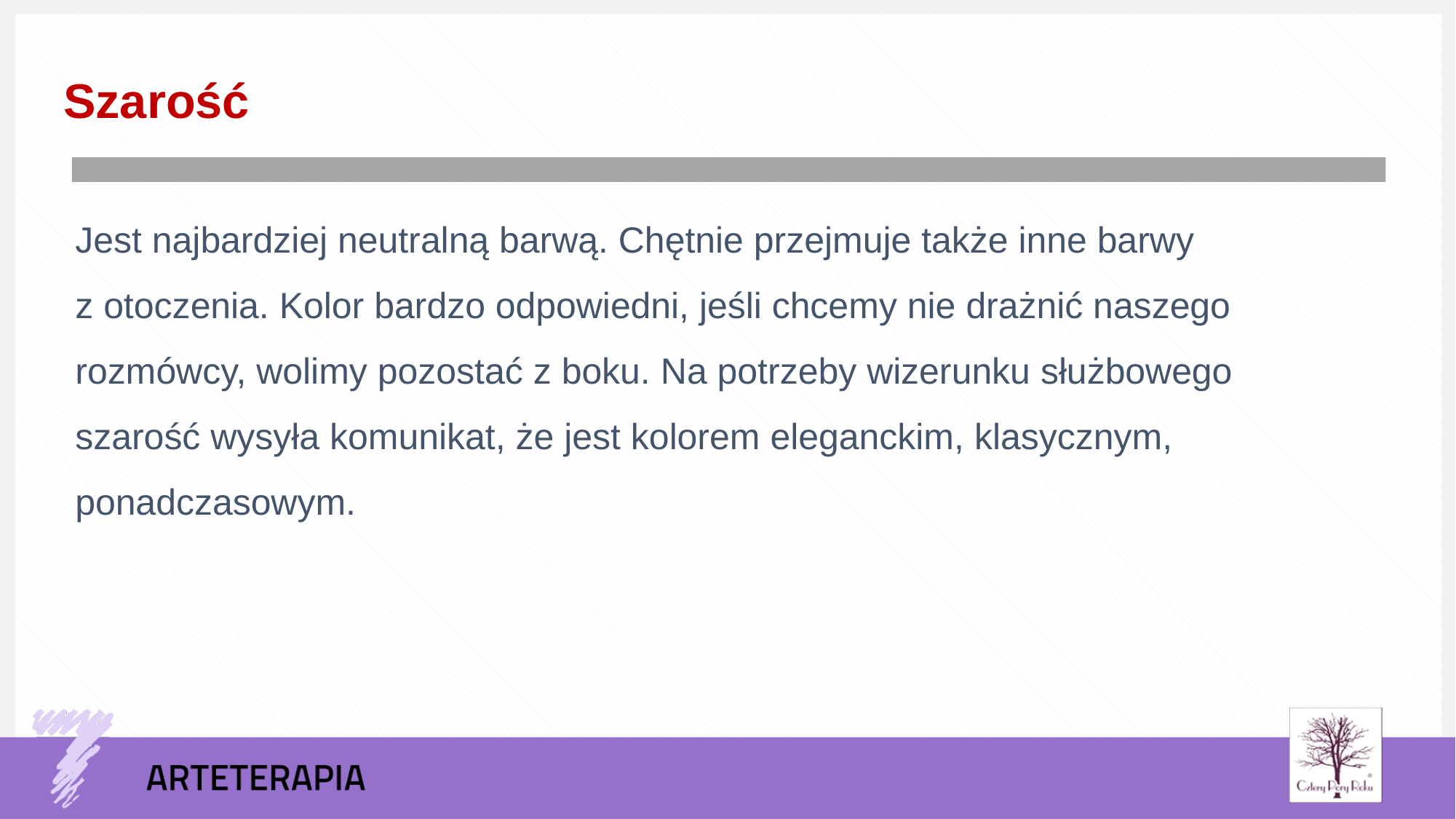

Szarość

Jest najbardziej neutralną barwą. Chętnie przejmuje także inne barwy
z otoczenia. Kolor bardzo odpowiedni, jeśli chcemy nie drażnić naszego rozmówcy, wolimy pozostać z boku. Na potrzeby wizerunku służbowego szarość wysyła komunikat, że jest kolorem eleganckim, klasycznym, ponadczasowym.